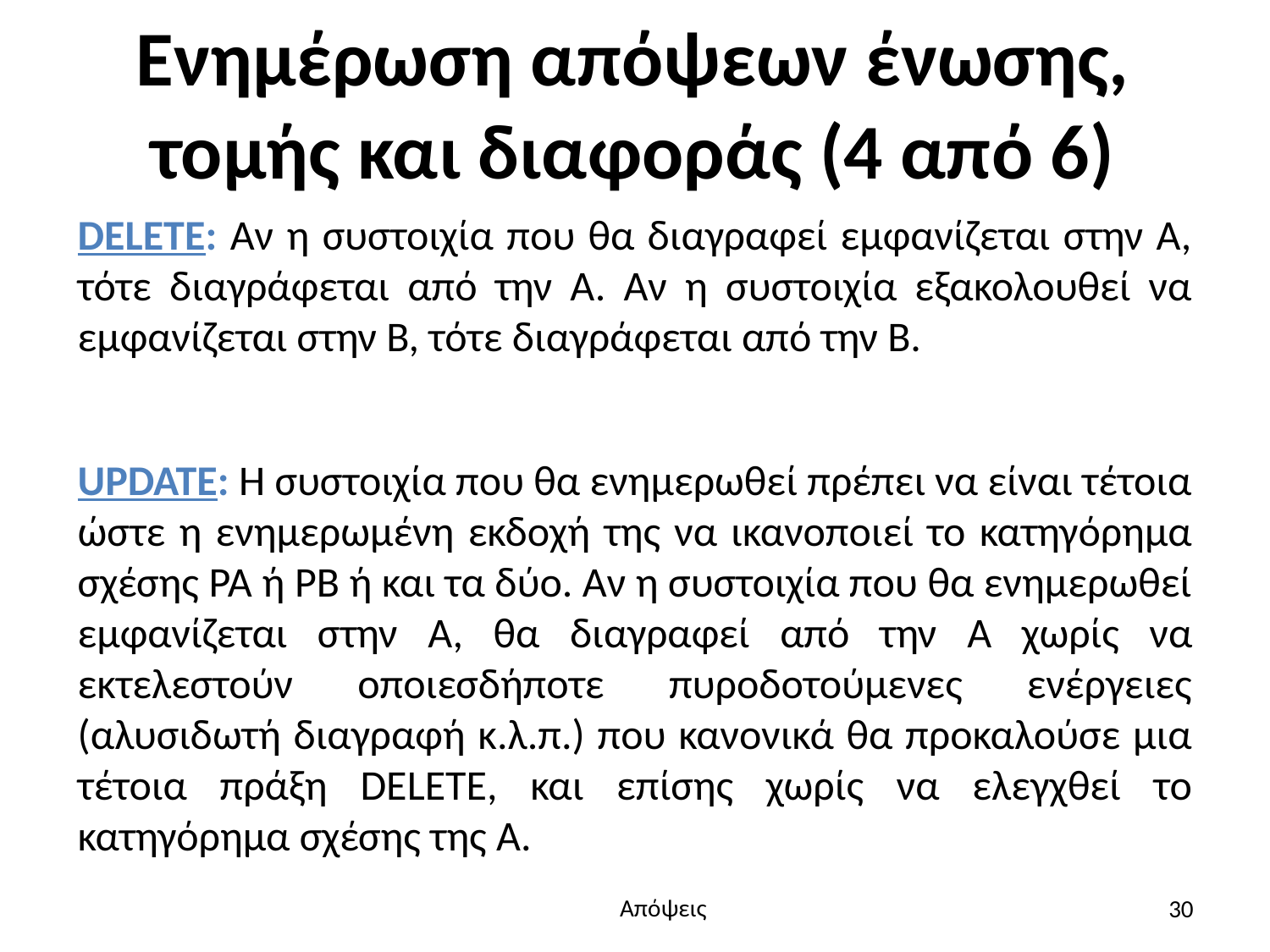

# Ενημέρωση απόψεων ένωσης, τομής και διαφοράς (4 από 6)
DELETE: Αν η συστοιχία που θα διαγραφεί εμφανίζεται στην Α, τότε διαγράφεται από την Α. Αν η συστοιχία εξακολουθεί να εμφανίζεται στην Β, τότε διαγράφεται από την Β.

UPDATE: Η συστοιχία που θα ενημερωθεί πρέπει να είναι τέτοια ώστε η ενημερωμένη εκδοχή της να ικανοποιεί το κατηγόρημα σχέσης PA ή PB ή και τα δύο. Αν η συστοιχία που θα ενημερωθεί εμφανίζεται στην A, θα διαγραφεί από την A χωρίς να εκτελεστούν οποιεσδήποτε πυροδοτούμενες ενέργειες (αλυσιδωτή διαγραφή κ.λ.π.) που κανονικά θα προκαλούσε μια τέτοια πράξη DELETE, και επίσης χωρίς να ελεγχθεί το κατηγόρημα σχέσης της A.

30
Απόψεις